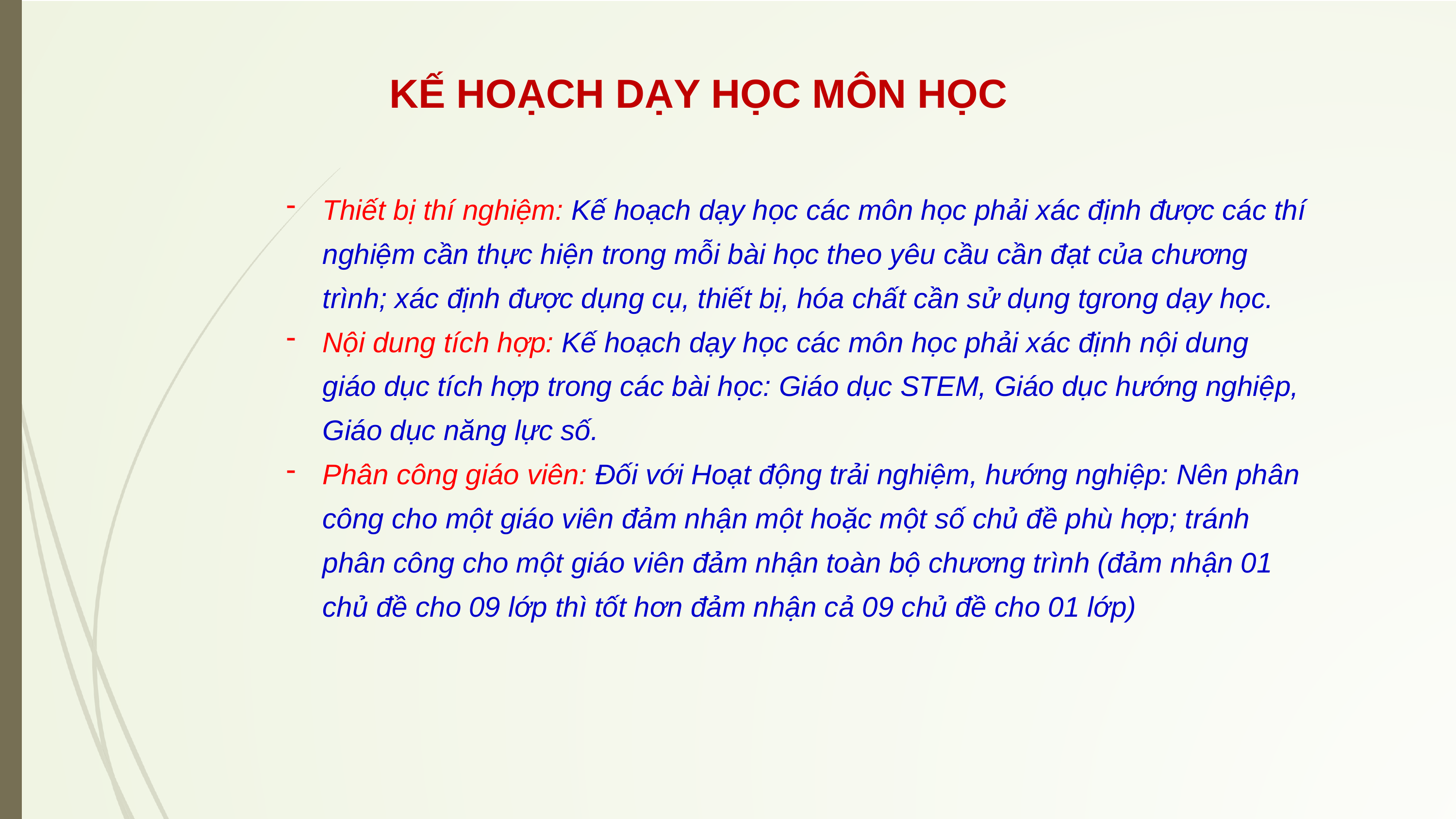

KẾ HOẠCH DẠY HỌC MÔN HỌC
Thiết bị thí nghiệm: Kế hoạch dạy học các môn học phải xác định được các thí nghiệm cần thực hiện trong mỗi bài học theo yêu cầu cần đạt của chương trình; xác định được dụng cụ, thiết bị, hóa chất cần sử dụng tgrong dạy học.
Nội dung tích hợp: Kế hoạch dạy học các môn học phải xác định nội dung giáo dục tích hợp trong các bài học: Giáo dục STEM, Giáo dục hướng nghiệp, Giáo dục năng lực số.
Phân công giáo viên: Đối với Hoạt động trải nghiệm, hướng nghiệp: Nên phân công cho một giáo viên đảm nhận một hoặc một số chủ đề phù hợp; tránh phân công cho một giáo viên đảm nhận toàn bộ chương trình (đảm nhận 01 chủ đề cho 09 lớp thì tốt hơn đảm nhận cả 09 chủ đề cho 01 lớp)